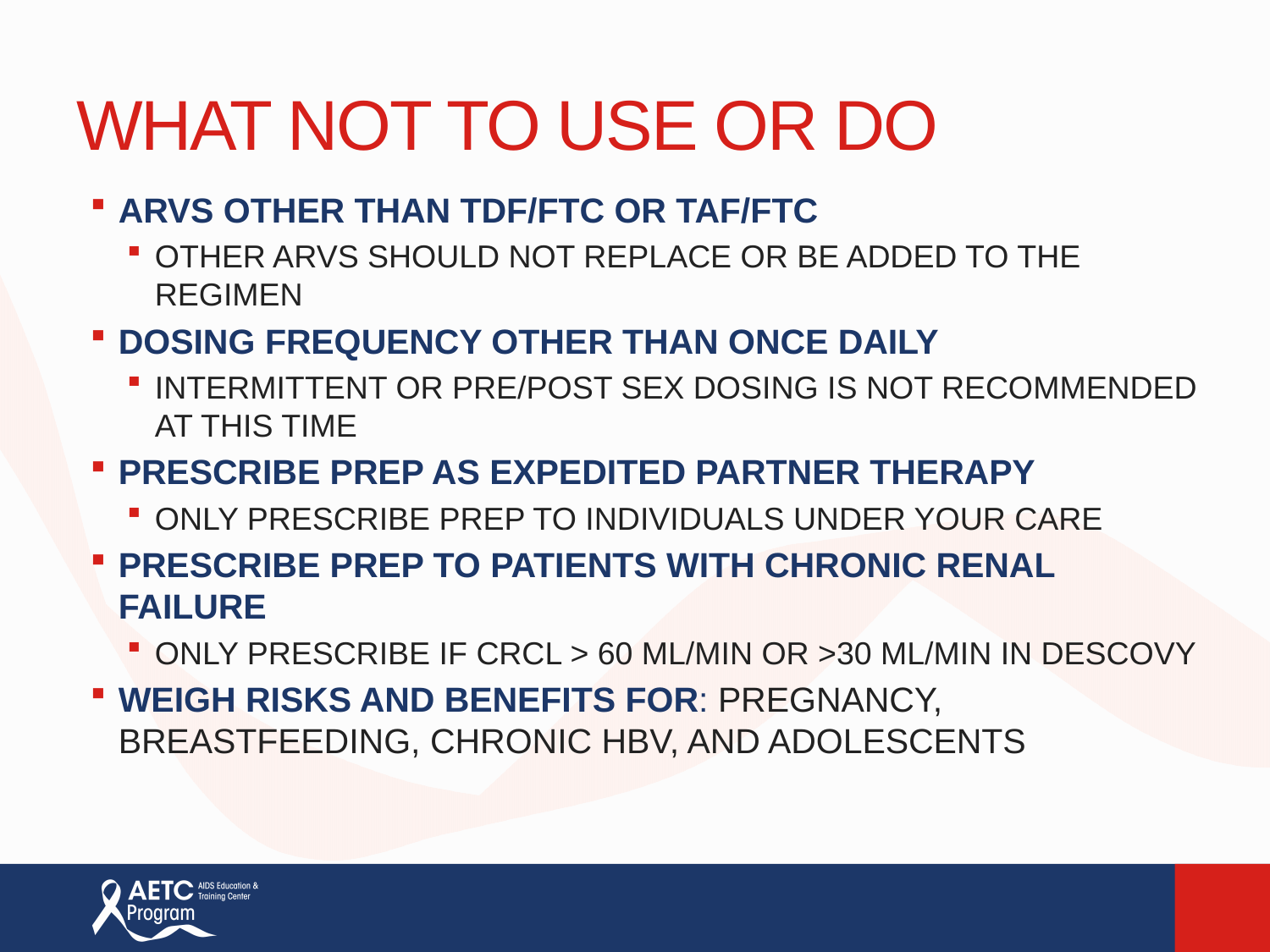

# What not to use or do
ARVs other than TDF/FTC or taf/ftc
Other ARVs should not REPLACE or be ADDED to the regimen
Dosing frequency other than once daily
Intermittent or pre/post sex dosing is not recommended at this time
Prescribe PrEP as expedited partner therapy
Only prescribe PrEP to individuals under your care
Prescribe PrEP to patients with chronic renal failure
Only prescribe if CrCl > 60 ml/min or >30 ml/min in Descovy
Weigh risks and benefits for: pregnancy, breastfeeding, chronic HBV, and adolescents